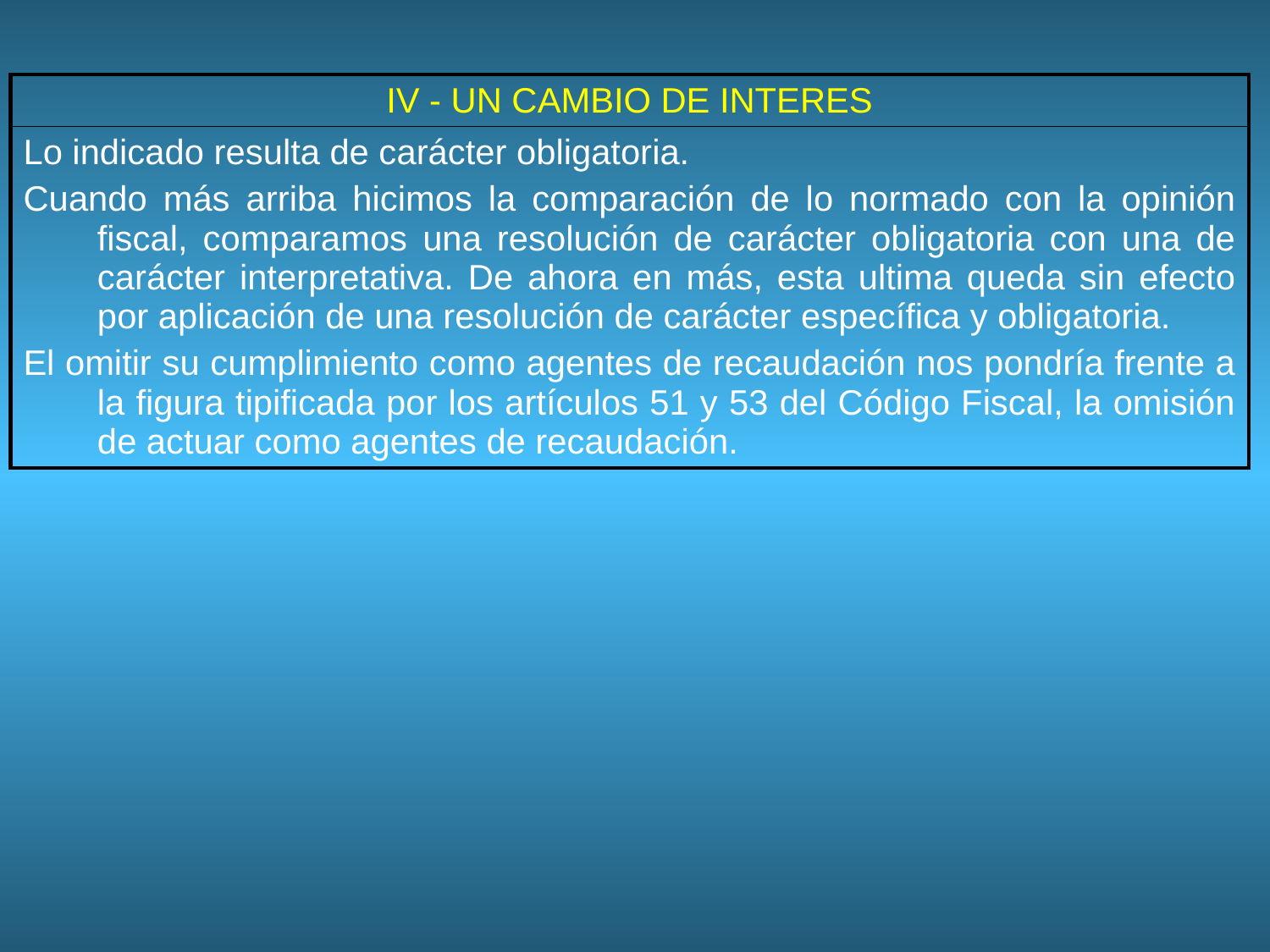

| IV - UN CAMBIO DE INTERES |
| --- |
| Lo indicado resulta de carácter obligatoria. Cuando más arriba hicimos la comparación de lo normado con la opinión fiscal, comparamos una resolución de carácter obligatoria con una de carácter interpretativa. De ahora en más, esta ultima queda sin efecto por aplicación de una resolución de carácter específica y obligatoria. El omitir su cumplimiento como agentes de recaudación nos pondría frente a la figura tipificada por los artículos 51 y 53 del Código Fiscal, la omisión de actuar como agentes de recaudación. |